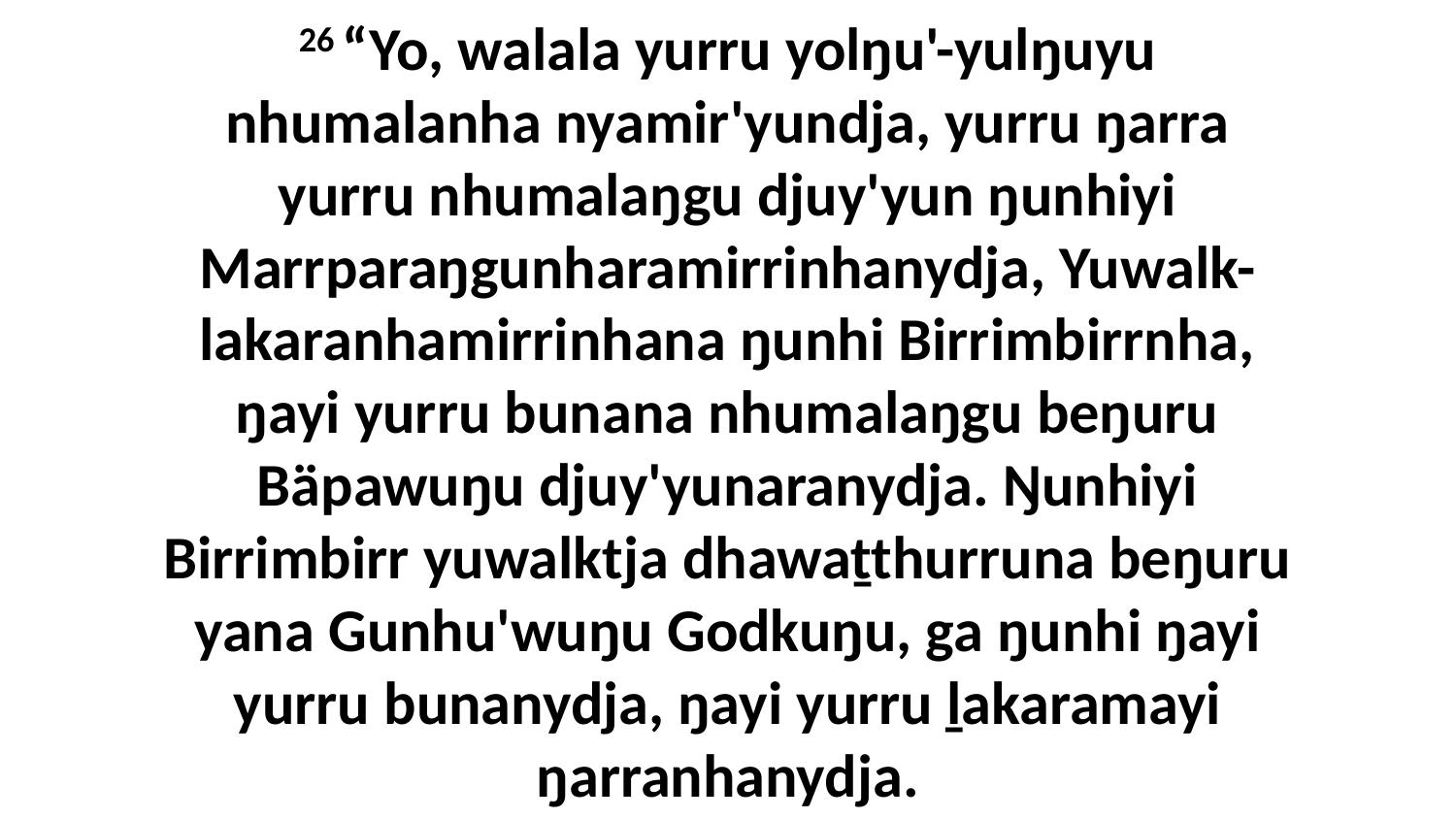

26 “Yo, walala yurru yolŋu'-yulŋuyu nhumalanha nyamir'yundja, yurru ŋarra yurru nhumalaŋgu djuy'yun ŋunhiyi Marrparaŋgunharamirrinhanydja, Yuwalk-lakaranhamirrinhana ŋunhi Birrimbirrnha, ŋayi yurru bunana nhumalaŋgu beŋuru Bäpawuŋu djuy'yunaranydja. Ŋunhiyi Birrimbirr yuwalktja dhawaṯthurruna beŋuru yana Gunhu'wuŋu Godkuŋu, ga ŋunhi ŋayi yurru bunanydja, ŋayi yurru ḻakaramayi ŋarranhanydja.